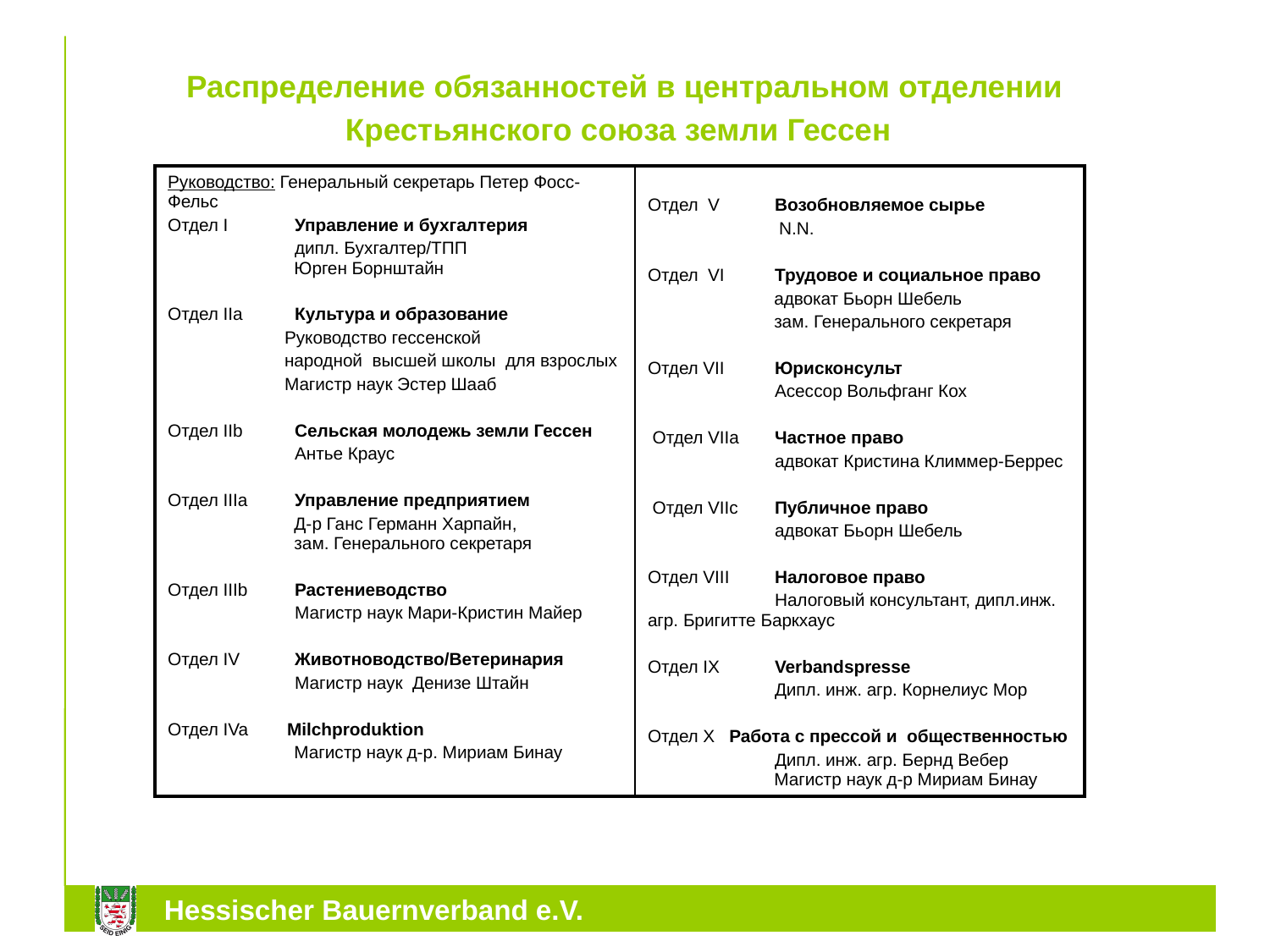

# Распределение обязанностей в центральном отделении Крестьянского союза земли Гессен
| Руководство: Генеральный секретарь Петер Фосс-Фельс Отдел I Управление и бухгалтерия дипл. Бухгалтер/ТПП Юрген Борнштайн Отдел IIa Культура и образование Руководство гессенской народной высшей школы для взрослых Магистр наук Эстер Шааб Отдел IIb Сельская молодежь земли Гессен Антье Краус Отдел IIIa Управление предприятием Д-р Ганс Германн Харпайн, зам. Генерального секретаря Отдел IIIb Растениеводство Магистр наук Мари-Кристин Майер Отдел IV Животноводство/Ветеринария Магистр наук Денизе Штайн Отдел IVa Milchproduktion Магистр наук д-р. Мириам Бинау | Отдел V Возобновляемое сырье N.N. Отдел VI Трудовое и социальное право адвокат Бьорн Шебель зам. Генерального секретаря Отдел VII Юрисконсульт Асессор Вольфганг Кох  Отдел VIIa Частное право адвокат Кристина Климмер-Беррес  Отдел VIIc Публичное право адвокат Бьорн Шебель Отдел VIII Налоговое право Налоговый консультант, дипл.инж. агр. Бригитте Баркхаус Отдел IX Verbandspresse Дипл. инж. агр. Корнелиус Мор Отдел X Работа с прессой и общественностью Дипл. инж. агр. Бернд Вебер Магистр наук д-р Мириам Бинау |
| --- | --- |